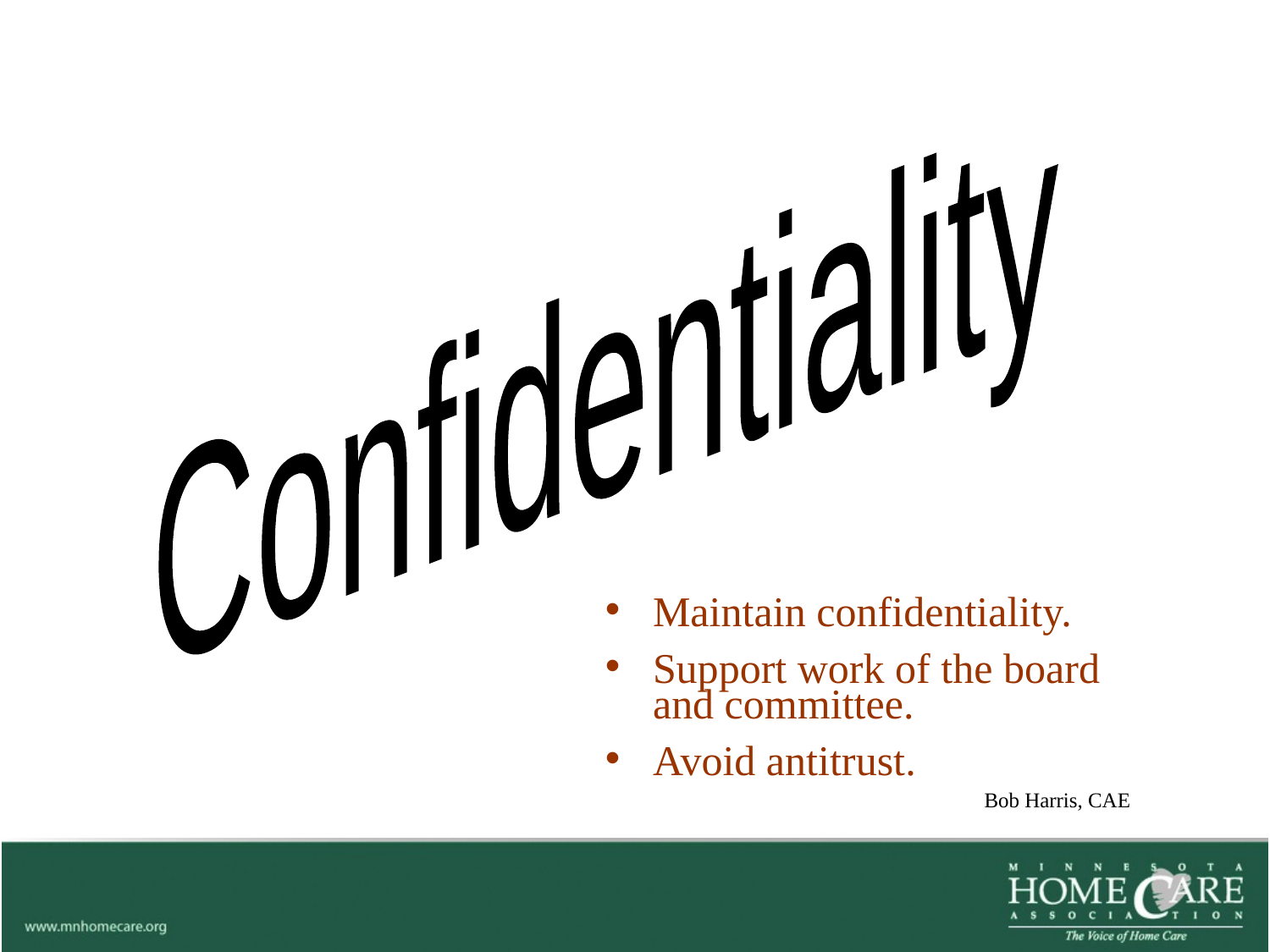

Confidentiality
Maintain confidentiality.
Support work of the board and committee.
Avoid antitrust.
Bob Harris, CAE